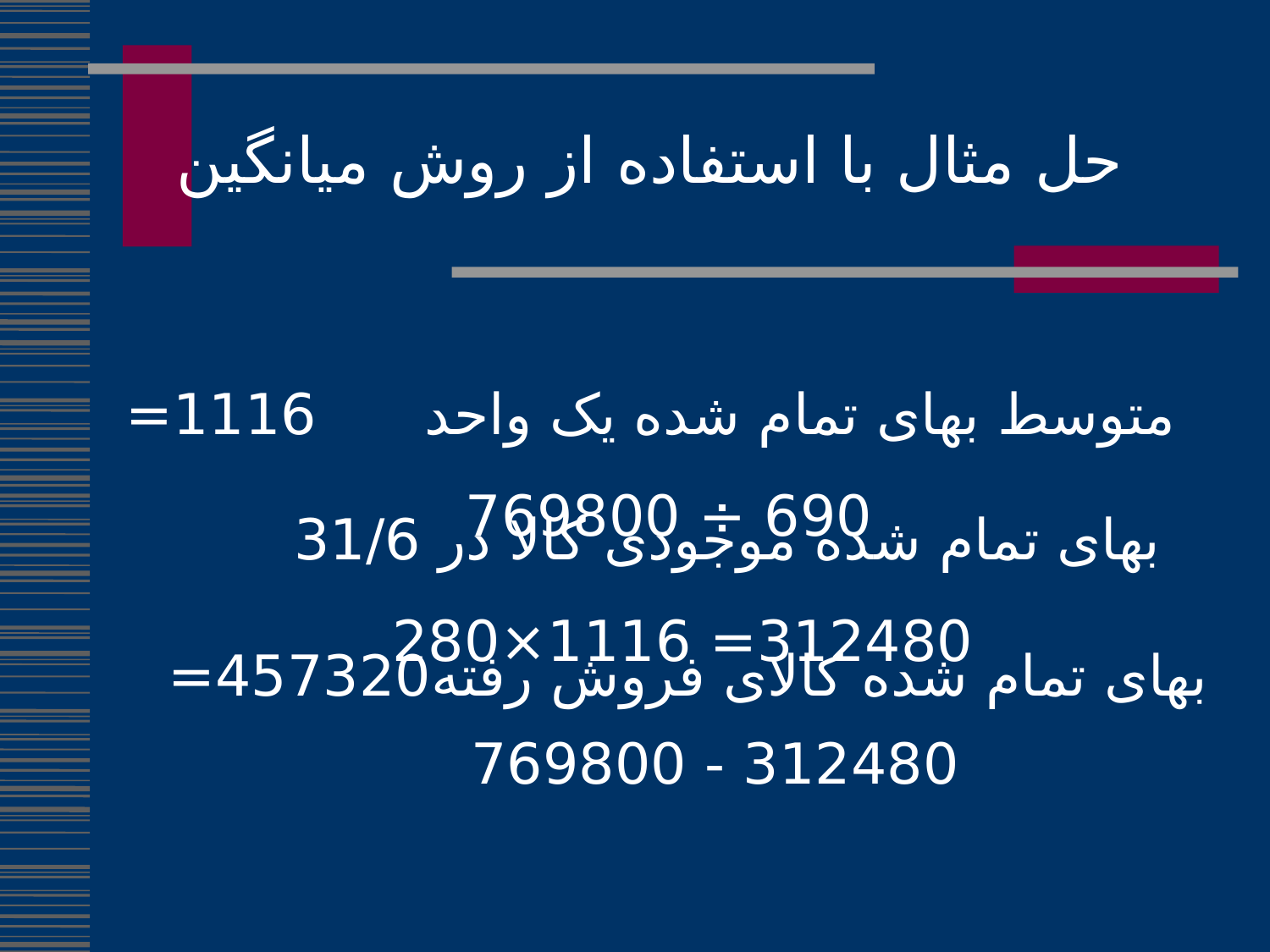

# حل مثال با استفاده از روش میانگین

متوسط بهای تمام شده یک واحد      1116= 690 ÷ 769800

بهای تمام شده موجودی کالا در 31/6      312480= 1116×280

بهای تمام شده کالای فروش رفته457320= 312480 - 769800

253